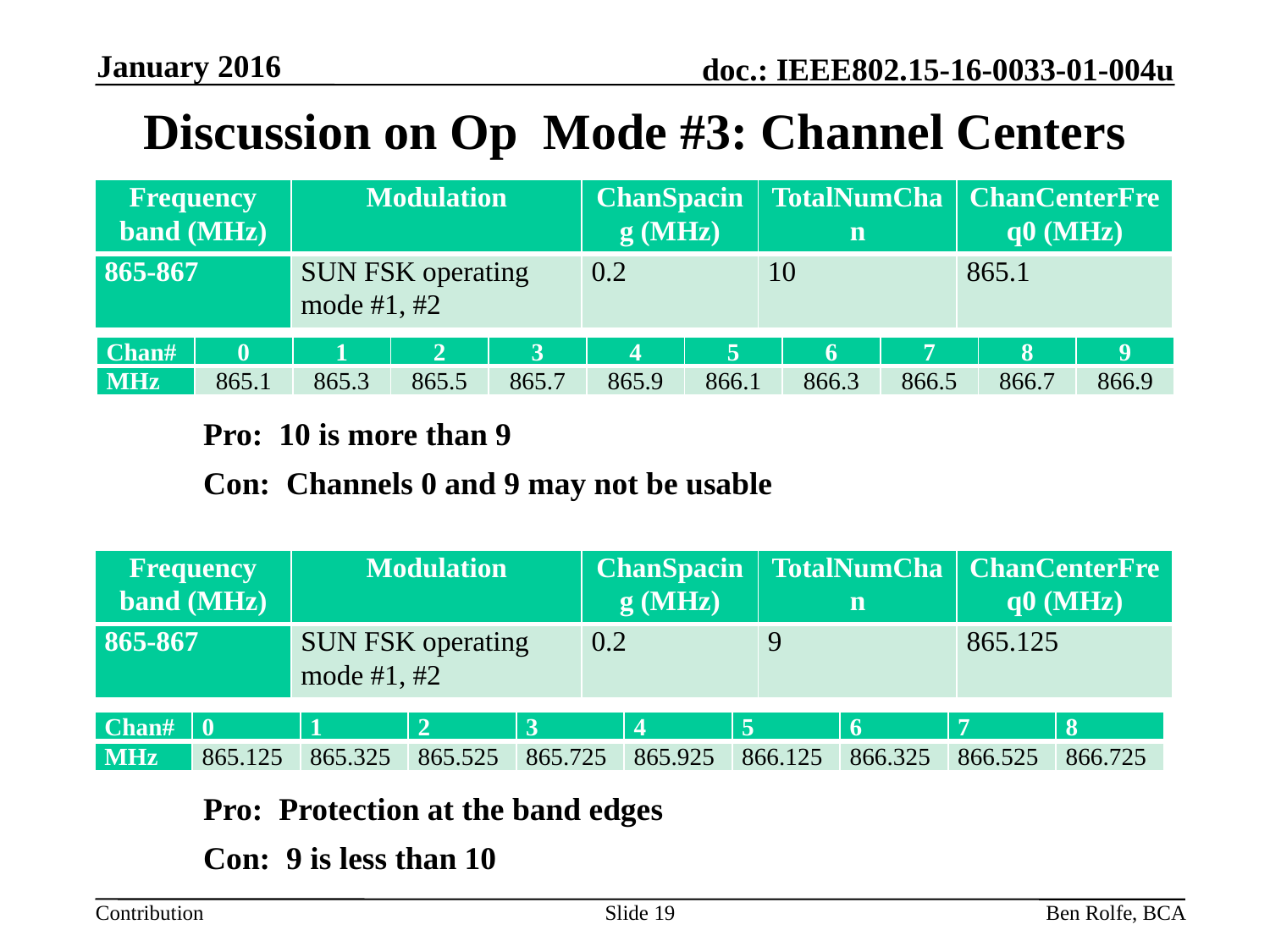

January 2016
# Discussion on Op  Mode #3: Channel Centers
| Frequency band (MHz) | Modulation | ChanSpacing (MHz) | TotalNumChan | ChanCenterFreq0 (MHz) |
| --- | --- | --- | --- | --- |
| 865-867 | SUN FSK operating mode #1, #2 | 0.2 | 10 | 865.1 |
| Chan# | 0 | 1 | 2 | 3 | 4 | 5 | 6 | 7 | 8 | 9 |
| --- | --- | --- | --- | --- | --- | --- | --- | --- | --- | --- |
| MHz | 865.1 | 865.3 | 865.5 | 865.7 | 865.9 | 866.1 | 866.3 | 866.5 | 866.7 | 866.9 |
Pro:  10 is more than 9
Con:  Channels 0 and 9 may not be usable
| Frequency band (MHz) | Modulation | ChanSpacing (MHz) | TotalNumChan | ChanCenterFreq0 (MHz) |
| --- | --- | --- | --- | --- |
| 865-867 | SUN FSK operating mode #1, #2 | 0.2 | 9 | 865.125 |
| Chan# | 0 | 1 | 2 | 3 | 4 | 5 | 6 | 7 | 8 |
| --- | --- | --- | --- | --- | --- | --- | --- | --- | --- |
| MHz | 865.125 | 865.325 | 865.525 | 865.725 | 865.925 | 866.125 | 866.325 | 866.525 | 866.725 |
Pro:  Protection at the band edges
Con:  9 is less than 10
Slide 19
Ben Rolfe, BCA